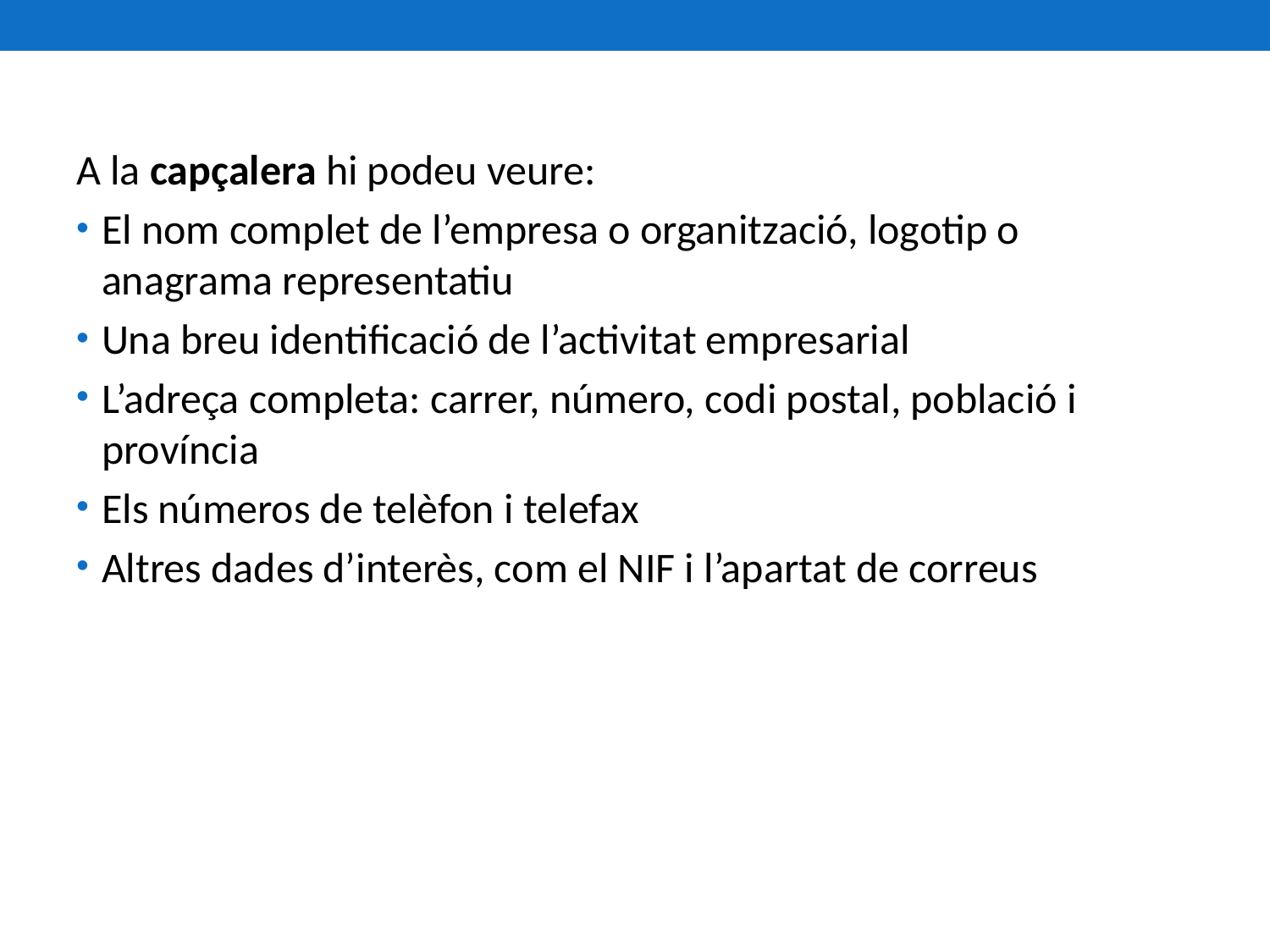

A la capçalera hi podeu veure:
El nom complet de l’empresa o organització, logotip o anagrama representatiu
Una breu identificació de l’activitat empresarial
L’adreça completa: carrer, número, codi postal, població i província
Els números de telèfon i telefax
Altres dades d’interès, com el NIF i l’apartat de correus